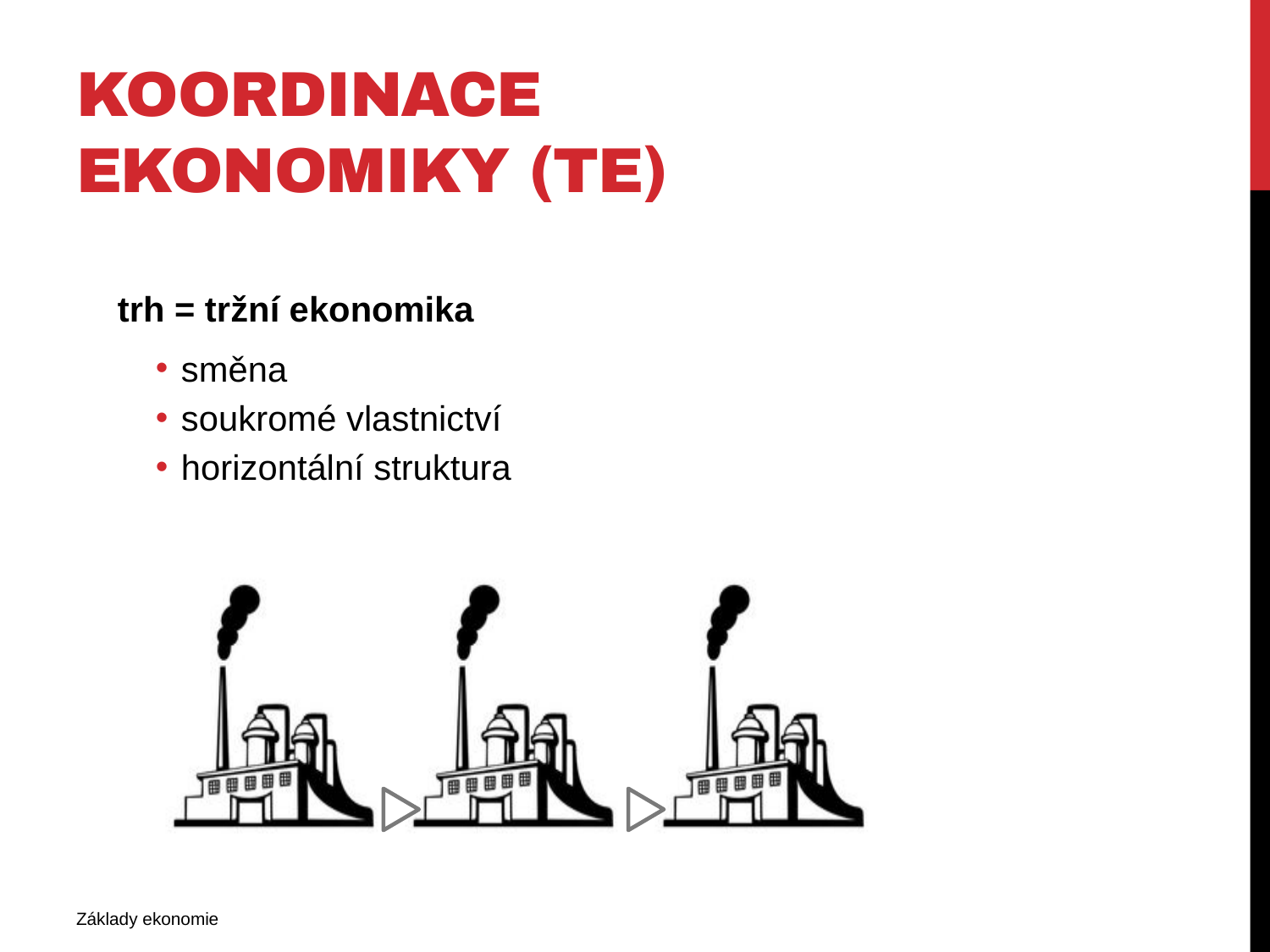

# Koordinace ekonomiky (TE)
trh = tržní ekonomika
směna
soukromé vlastnictví
horizontální struktura

Základy ekonomie